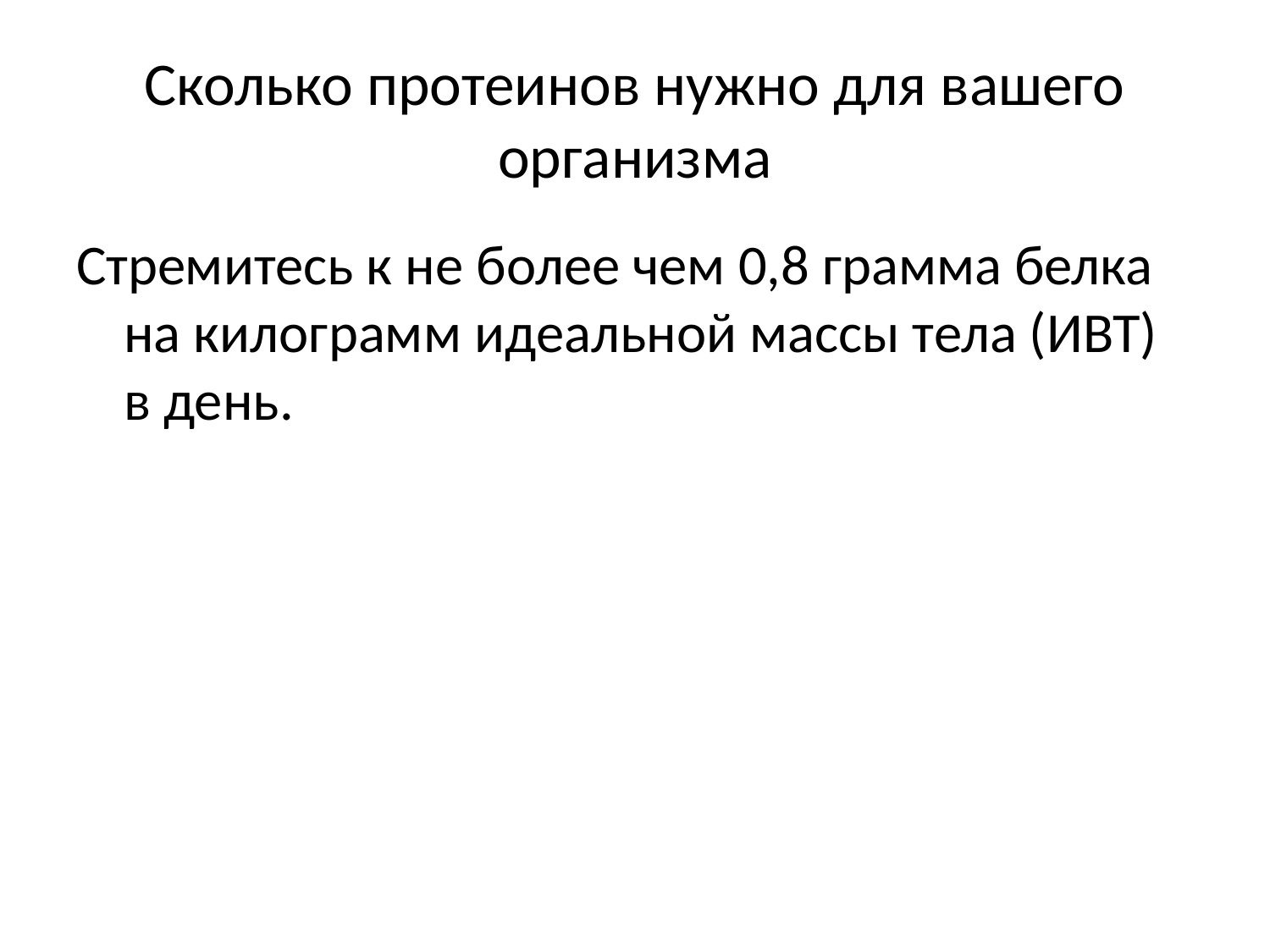

# Сколько протеинов нужно для вашего организма
Стремитесь к не более чем 0,8 грамма белка на килограмм идеальной массы тела (ИВТ) в день.